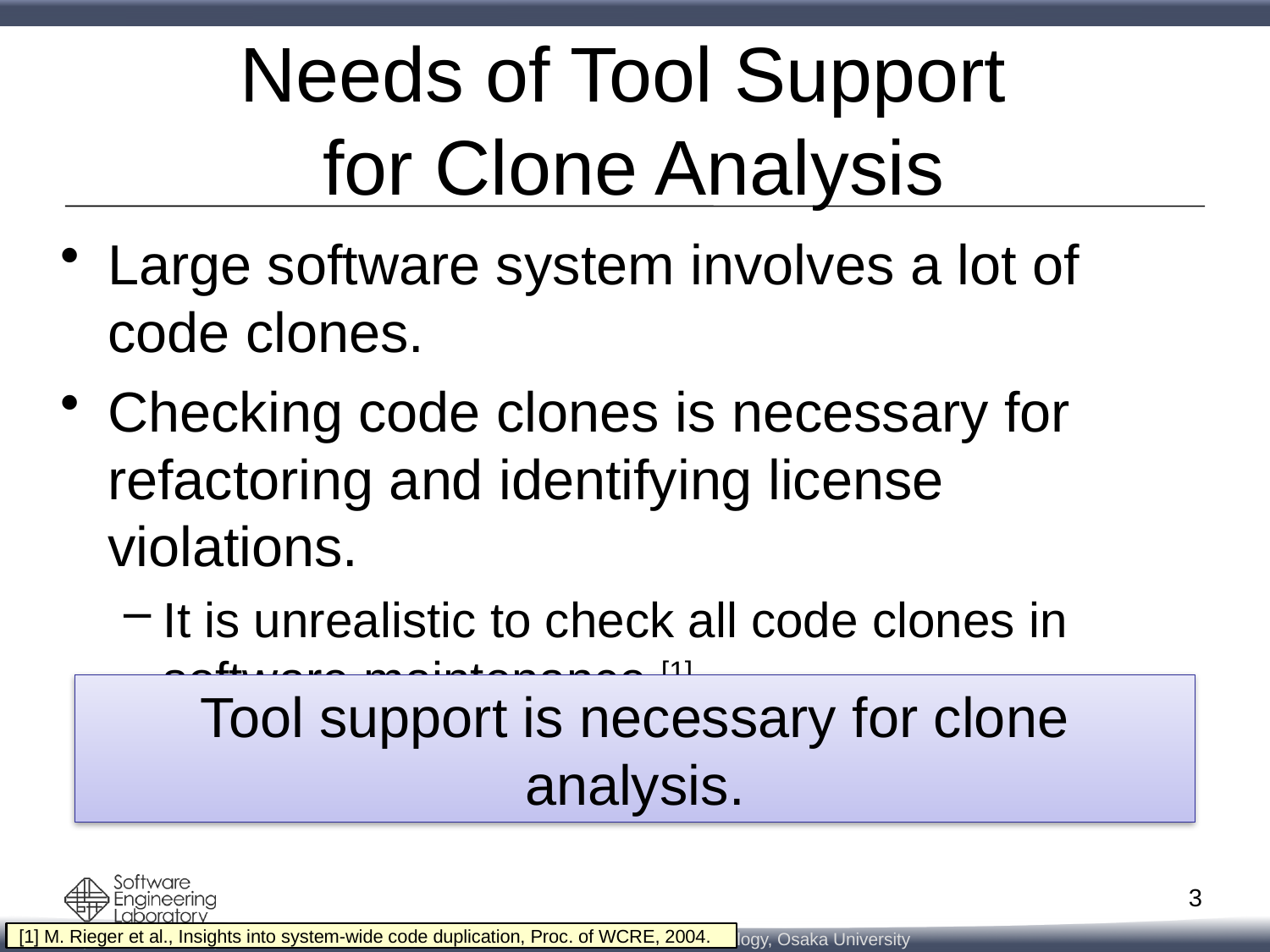

# Needs of Tool Support for Clone Analysis
Large software system involves a lot of code clones.
Checking code clones is necessary for refactoring and identifying license violations.
It is unrealistic to check all code clones in software maintenance.[1]

Tool support is necessary for clone analysis.
3
[1] M. Rieger et al., Insights into system-wide code duplication, Proc. of WCRE, 2004.